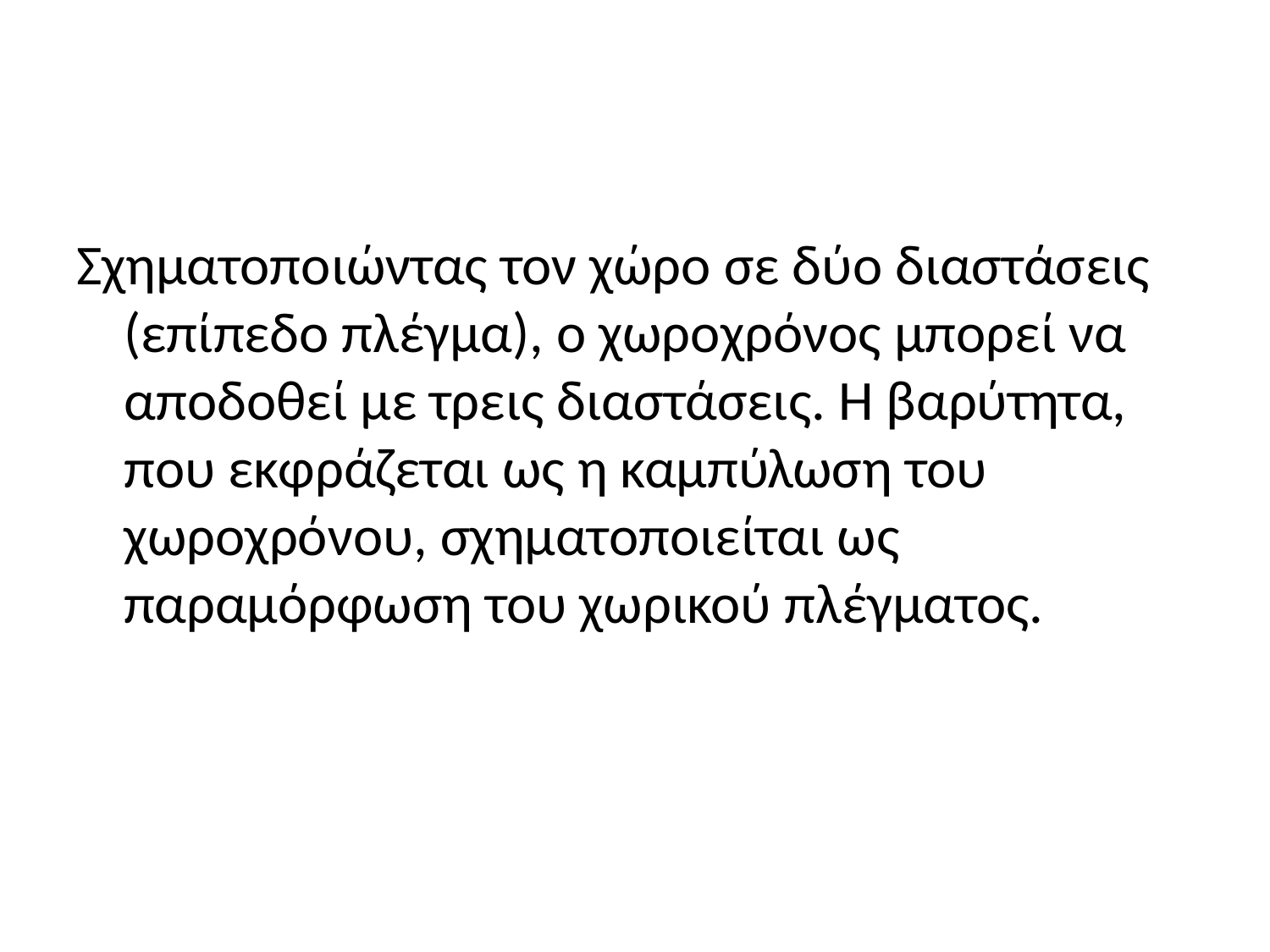

#
Σχηματοποιώντας τον χώρο σε δύο διαστάσεις (επίπεδο πλέγμα), ο χωροχρόνος μπορεί να αποδοθεί με τρεις διαστάσεις. Η βαρύτητα, που εκφράζεται ως η καμπύλωση του χωροχρόνου, σχηματοποιείται ως παραμόρφωση του χωρικού πλέγματος.